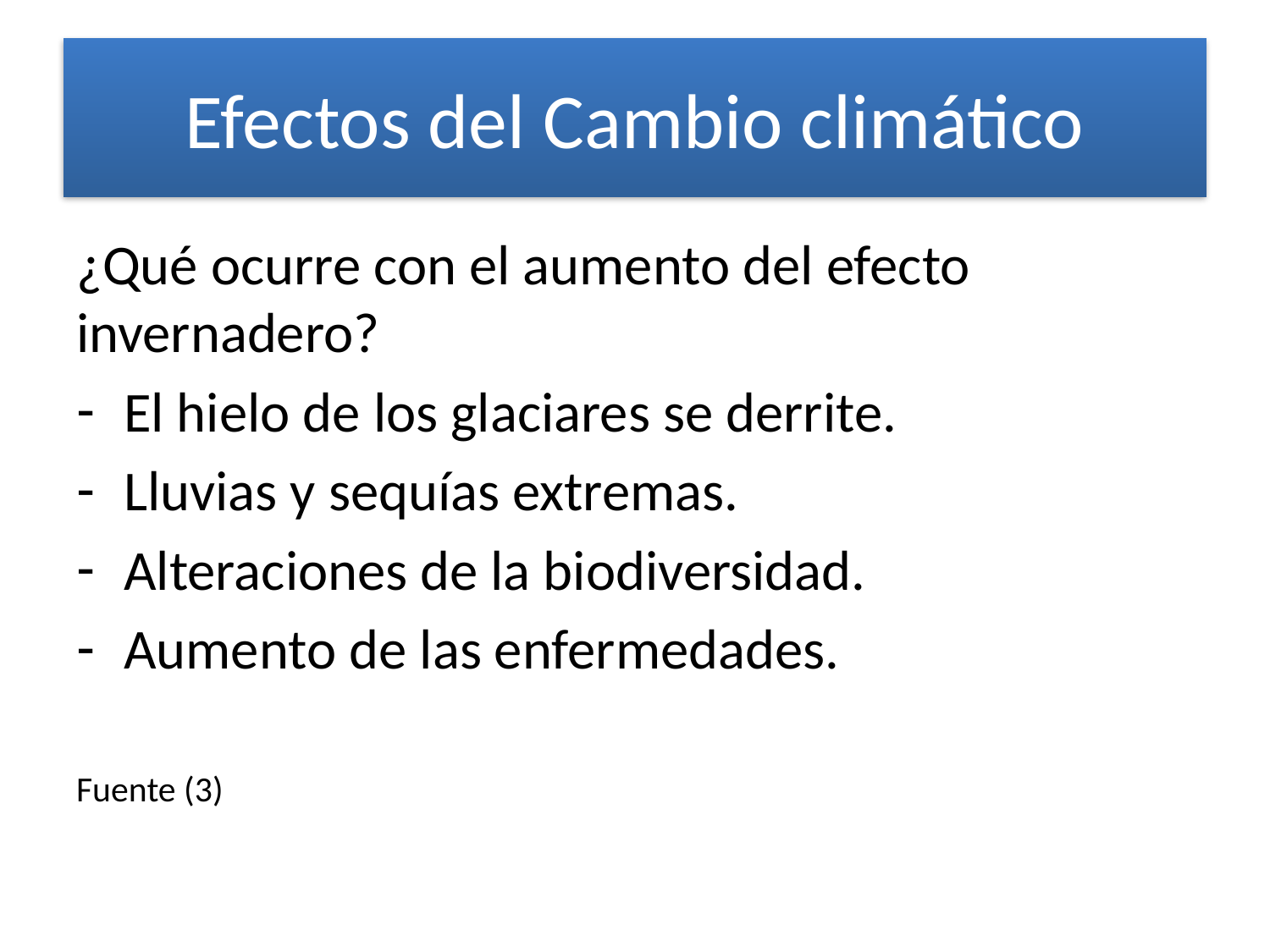

# Efectos del Cambio climático
¿Qué ocurre con el aumento del efecto invernadero?
El hielo de los glaciares se derrite.
Lluvias y sequías extremas.
Alteraciones de la biodiversidad.
Aumento de las enfermedades.

Fuente (3)